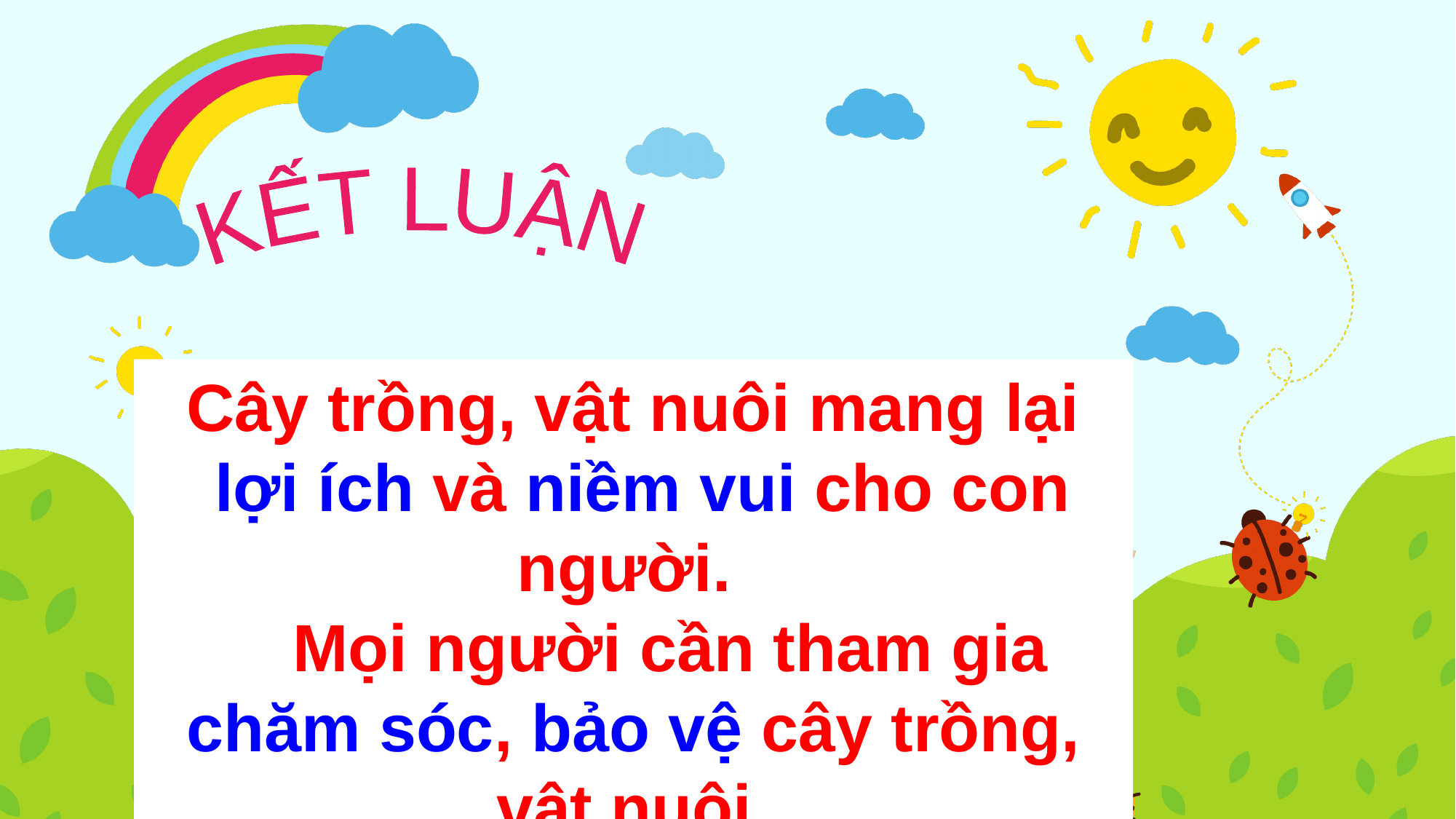

KẾT LUẬN
Cây trồng, vật nuôi mang lại
 lợi ích và niềm vui cho con người.
     Mọi người cần tham gia
chăm sóc, bảo vệ cây trồng, vật nuôi.